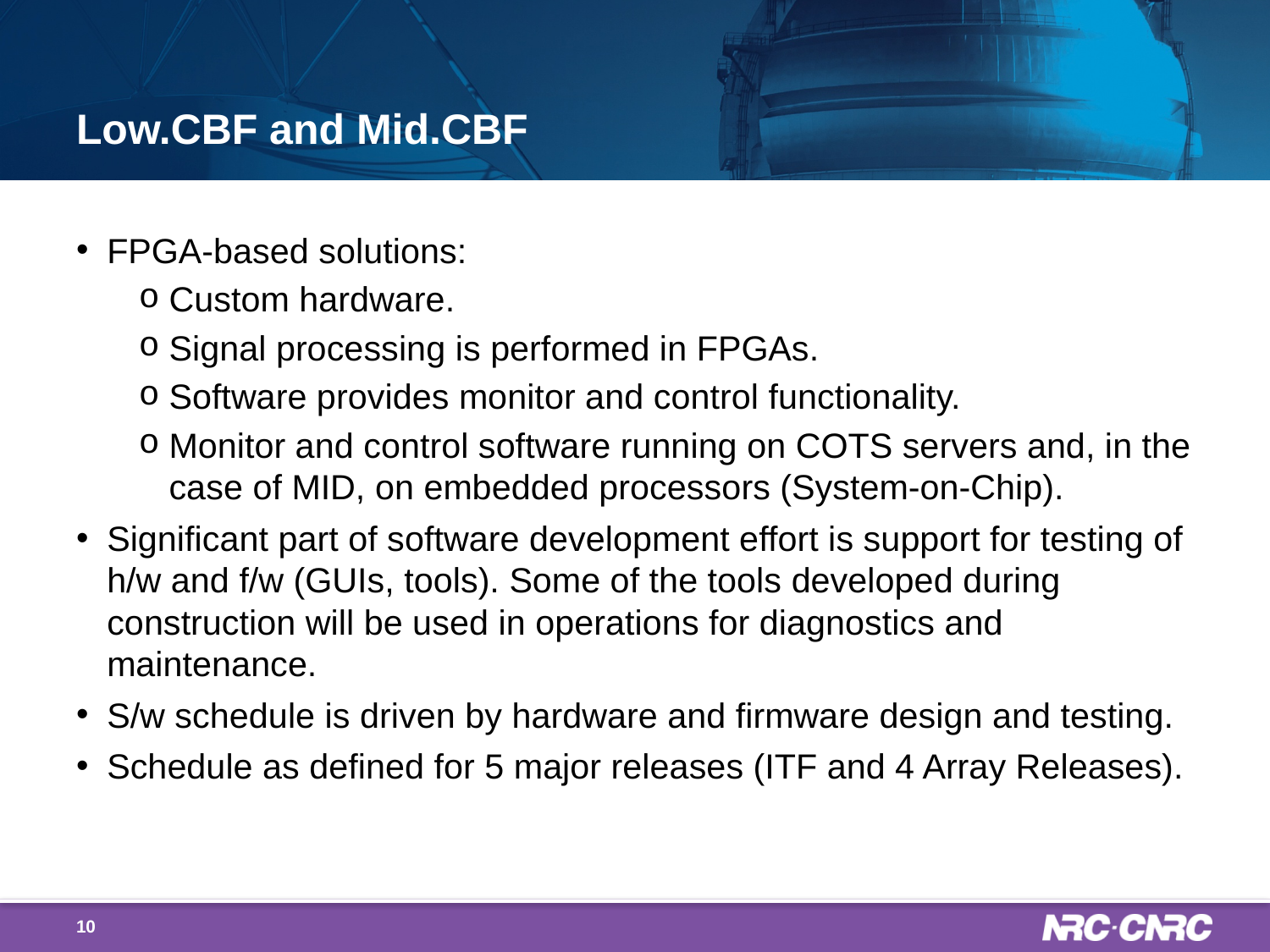

# Low.CBF and Mid.CBF
FPGA-based solutions:
Custom hardware.
Signal processing is performed in FPGAs.
Software provides monitor and control functionality.
Monitor and control software running on COTS servers and, in the case of MID, on embedded processors (System-on-Chip).
Significant part of software development effort is support for testing of  h/w and f/w (GUIs, tools). Some of the tools developed during construction will be used in operations for diagnostics and maintenance.
S/w schedule is driven by hardware and firmware design and testing.
Schedule as defined for 5 major releases (ITF and 4 Array Releases).

10